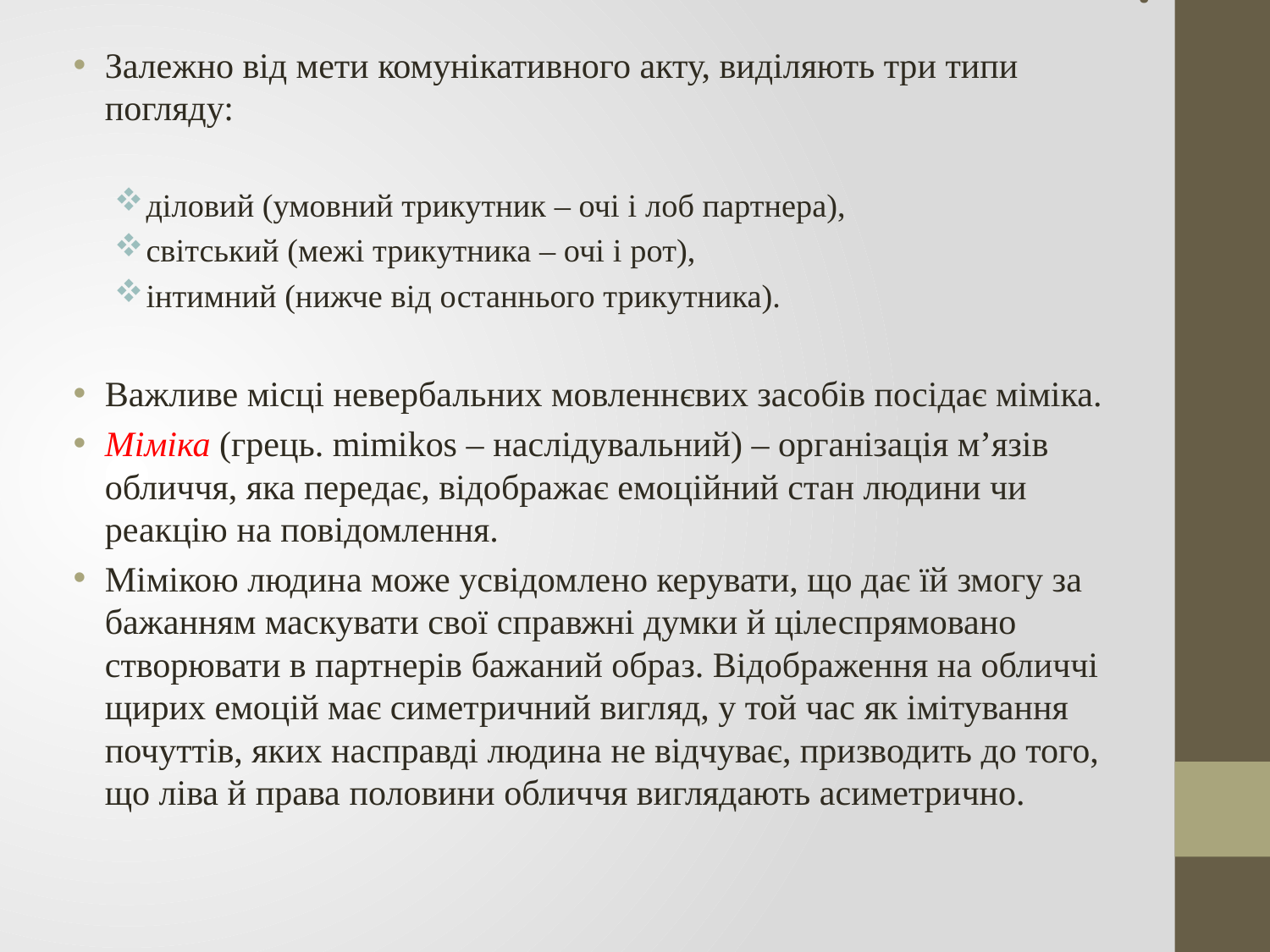

# .
Залежно від мети комунікативного акту, виділяють три типи погляду:

діловий (умовний трикутник – очі і лоб партнера),
світський (межі трикутника – очі і рот),
інтимний (нижче від останнього трикутника).

Важливе місці невербальних мовленнєвих засобів посідає міміка.
Міміка (грець. mimikos – наслідувальний) – організація м’язів обличчя, яка передає, відображає емоційний стан людини чи реакцію на повідомлення.
Мімікою людина може усвідомлено керувати, що дає їй змогу за бажанням маскувати свої справжні думки й цілеспрямовано створювати в партнерів бажаний образ. Відображення на обличчі щирих емоцій має симетричний вигляд, у той час як імітування почуттів, яких насправді людина не відчуває, призводить до того, що ліва й права половини обличчя виглядають асиметрично.